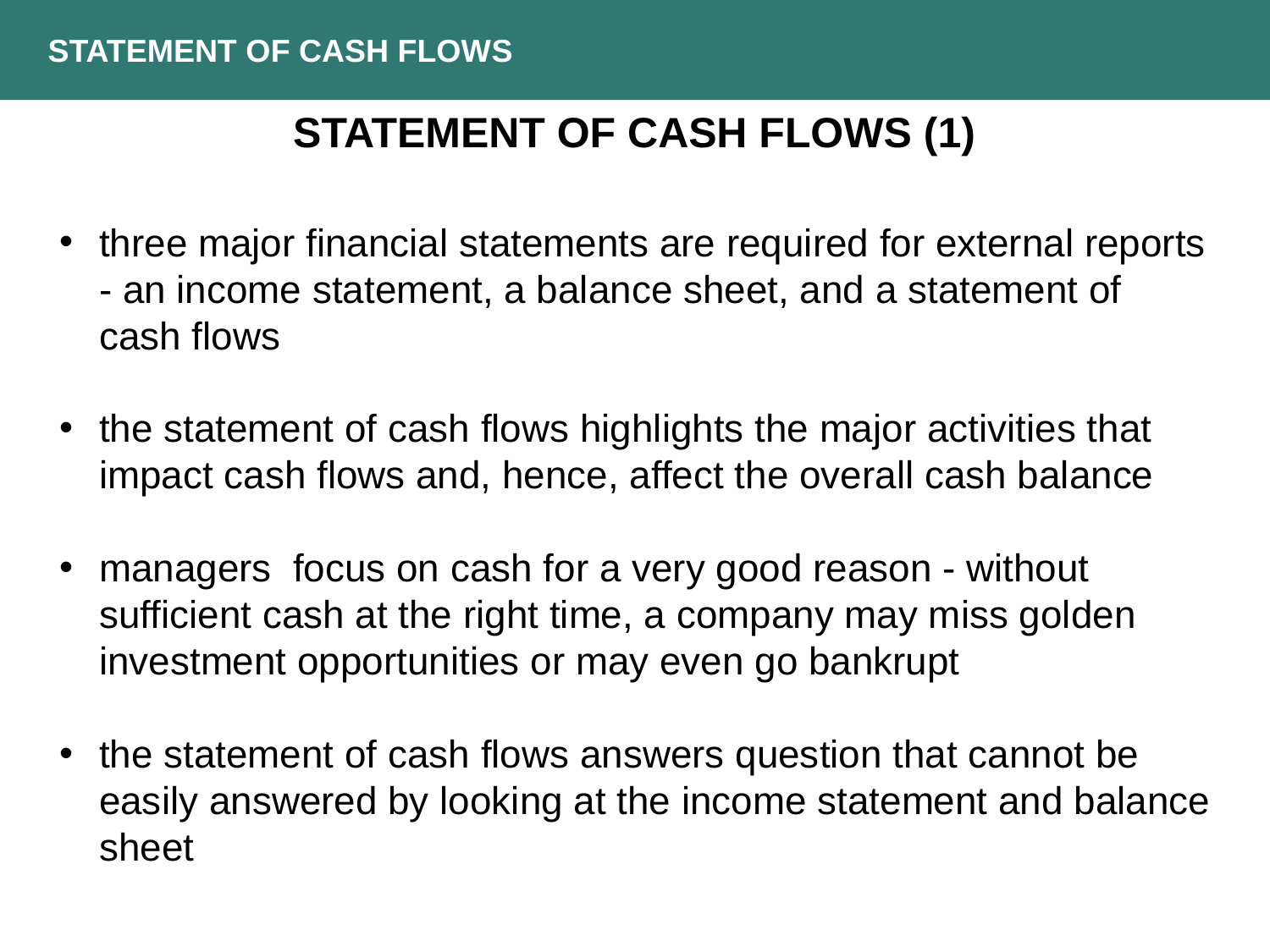

STATEMENT OF CASH FLOWS
STATEMENT OF CASH FLOWS (1)
three major financial statements are required for external reports - an income statement, a balance sheet, and a statement of cash flows

the statement of cash flows highlights the major activities that impact cash flows and, hence, affect the overall cash balance

managers  focus on cash for a very good reason - without sufficient cash at the right time, a company may miss golden investment opportunities or may even go bankrupt

the statement of cash flows answers question that cannot be easily answered by looking at the income statement and balance sheet